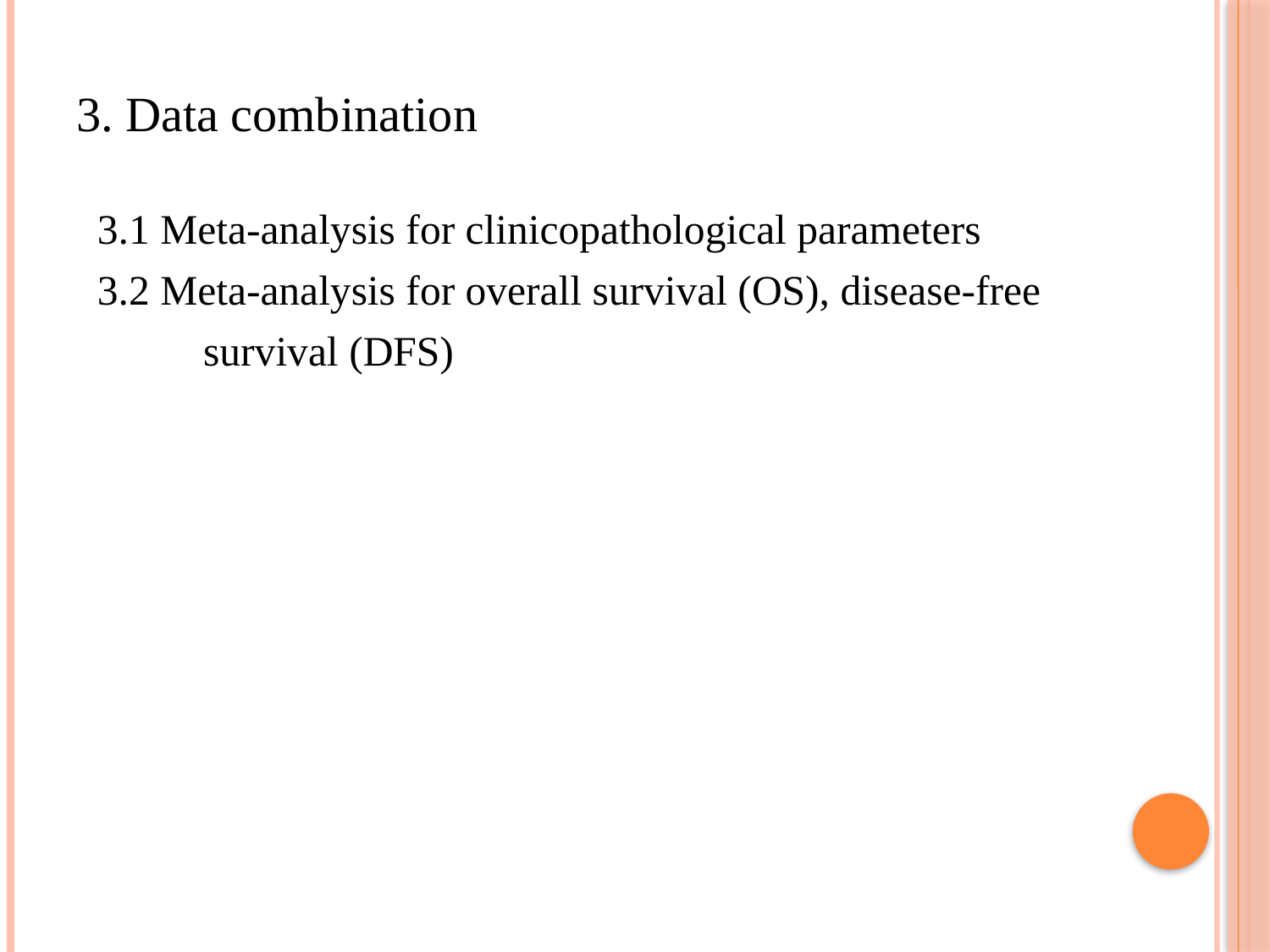

3. Data combination
3.1 Meta-analysis for clinicopathological parameters
3.2 Meta-analysis for overall survival (OS), disease-free
          survival (DFS)